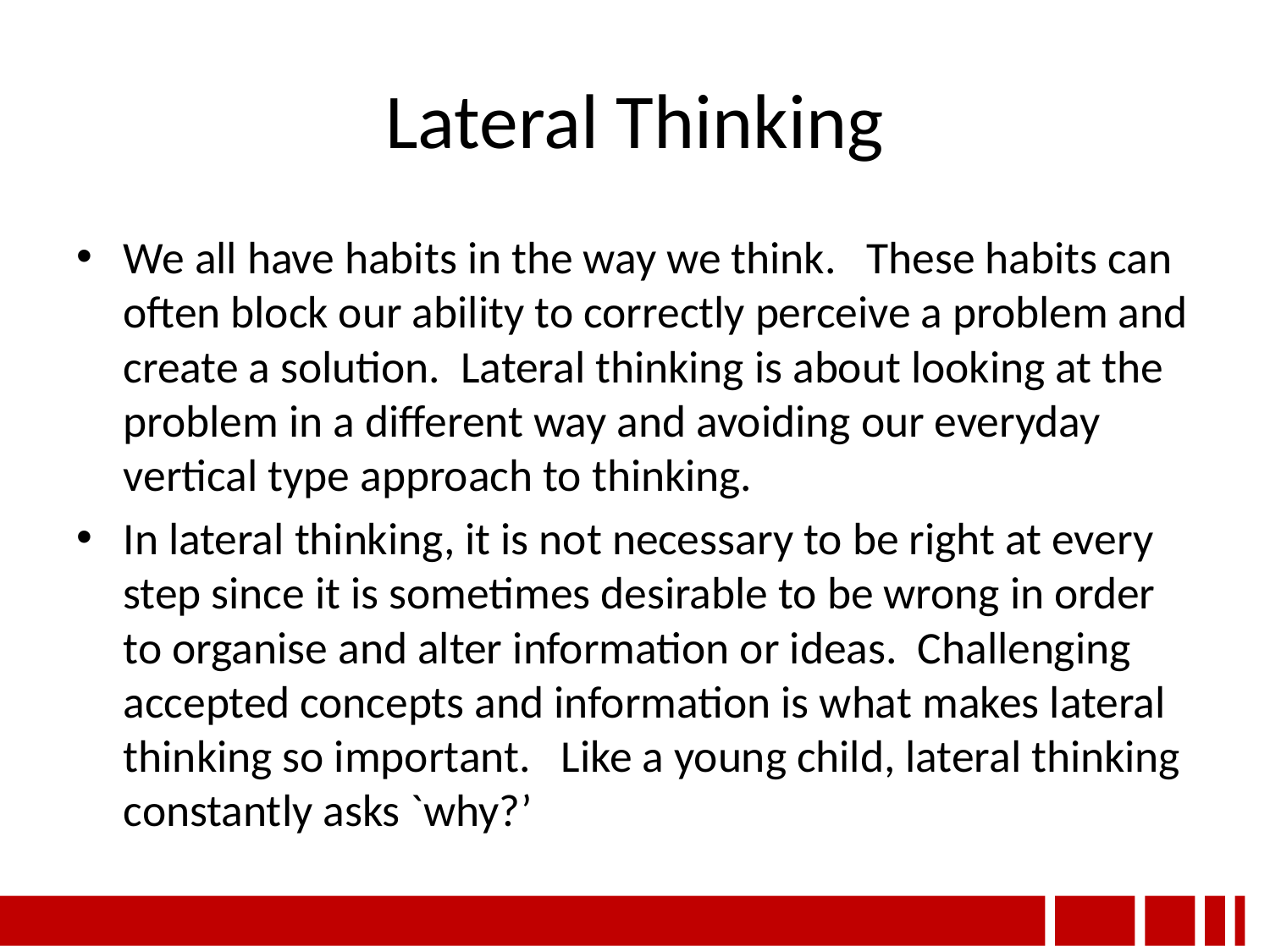

# Lateral Thinking
We all have habits in the way we think.   These habits can often block our ability to correctly perceive a problem and create a solution.  Lateral thinking is about looking at the problem in a different way and avoiding our everyday vertical type approach to thinking.
In lateral thinking, it is not necessary to be right at every step since it is sometimes desirable to be wrong in order to organise and alter information or ideas.  Challenging accepted concepts and information is what makes lateral thinking so important.   Like a young child, lateral thinking constantly asks `why?’